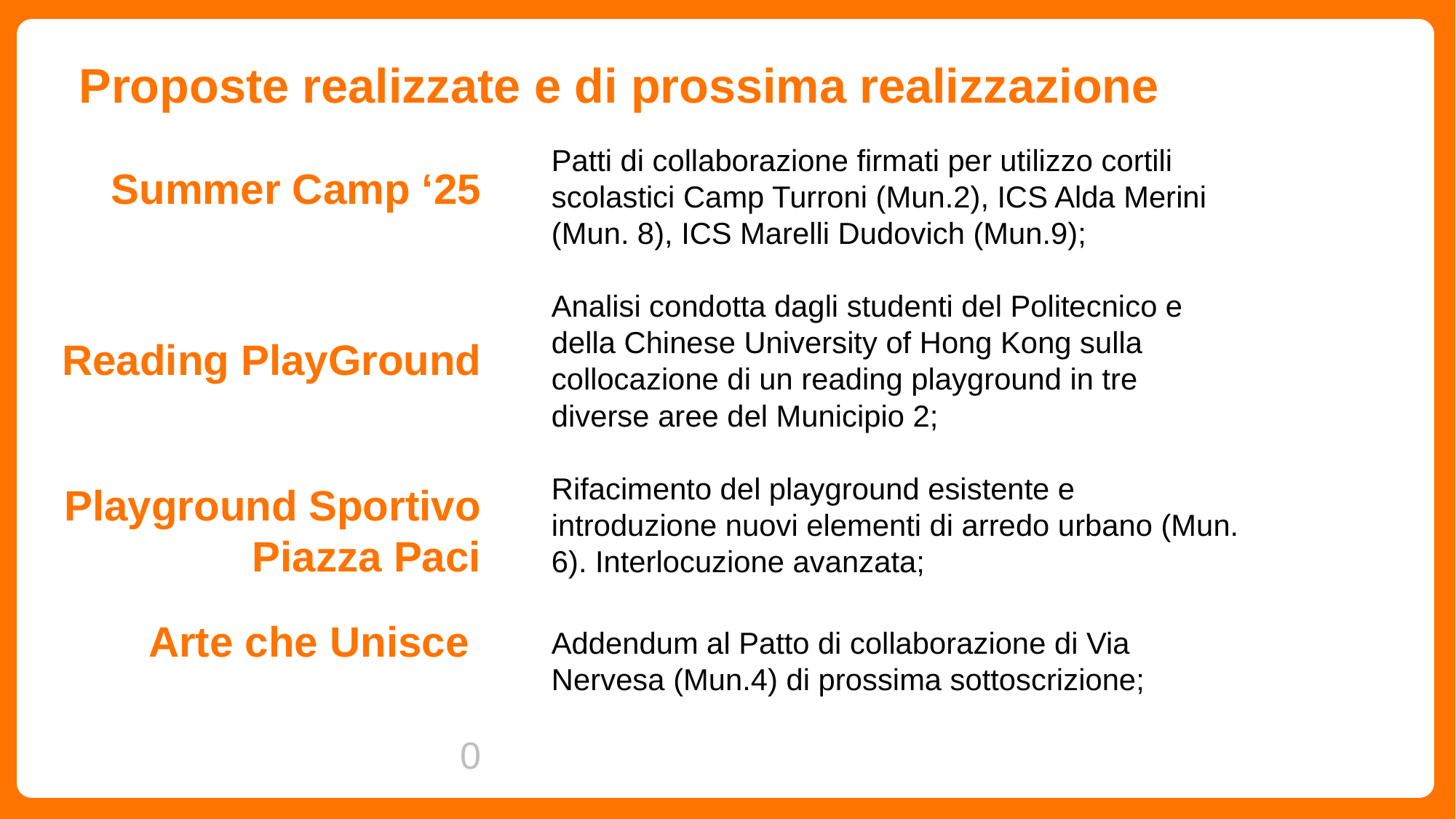

# Proposte realizzate e di prossima realizzazione
Summer Camp ‘25

Reading PlayGround

Playground Sportivo Piazza Paci
Arte che Unisce

Patti di collaborazione firmati per utilizzo cortili scolastici Camp Turroni (Mun.2), ICS Alda Merini (Mun. 8), ICS Marelli Dudovich (Mun.9);

Analisi condotta dagli studenti del Politecnico e della Chinese University of Hong Kong sulla collocazione di un reading playground in tre diverse aree del Municipio 2;

Rifacimento del playground esistente e introduzione nuovi elementi di arredo urbano (Mun. 6). Interlocuzione avanzata;

Addendum al Patto di collaborazione di Via Nervesa (Mun.4) di prossima sottoscrizione;

​
0